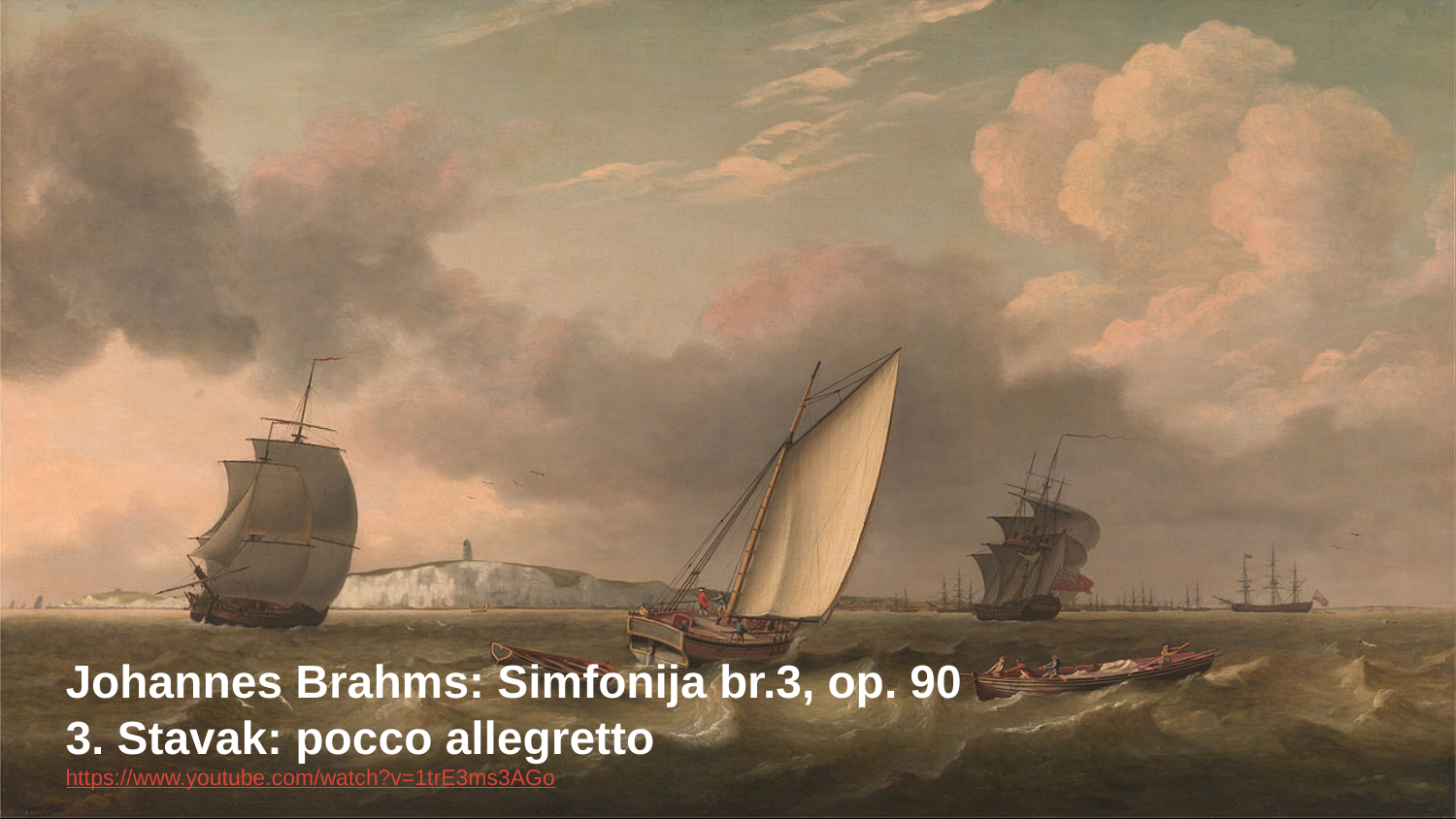

Johannes Brahms: Simfonija br.3, op. 90 3. Stavak: pocco allegretto
https://www.youtube.com/watch?v=1trE3ms3AGo